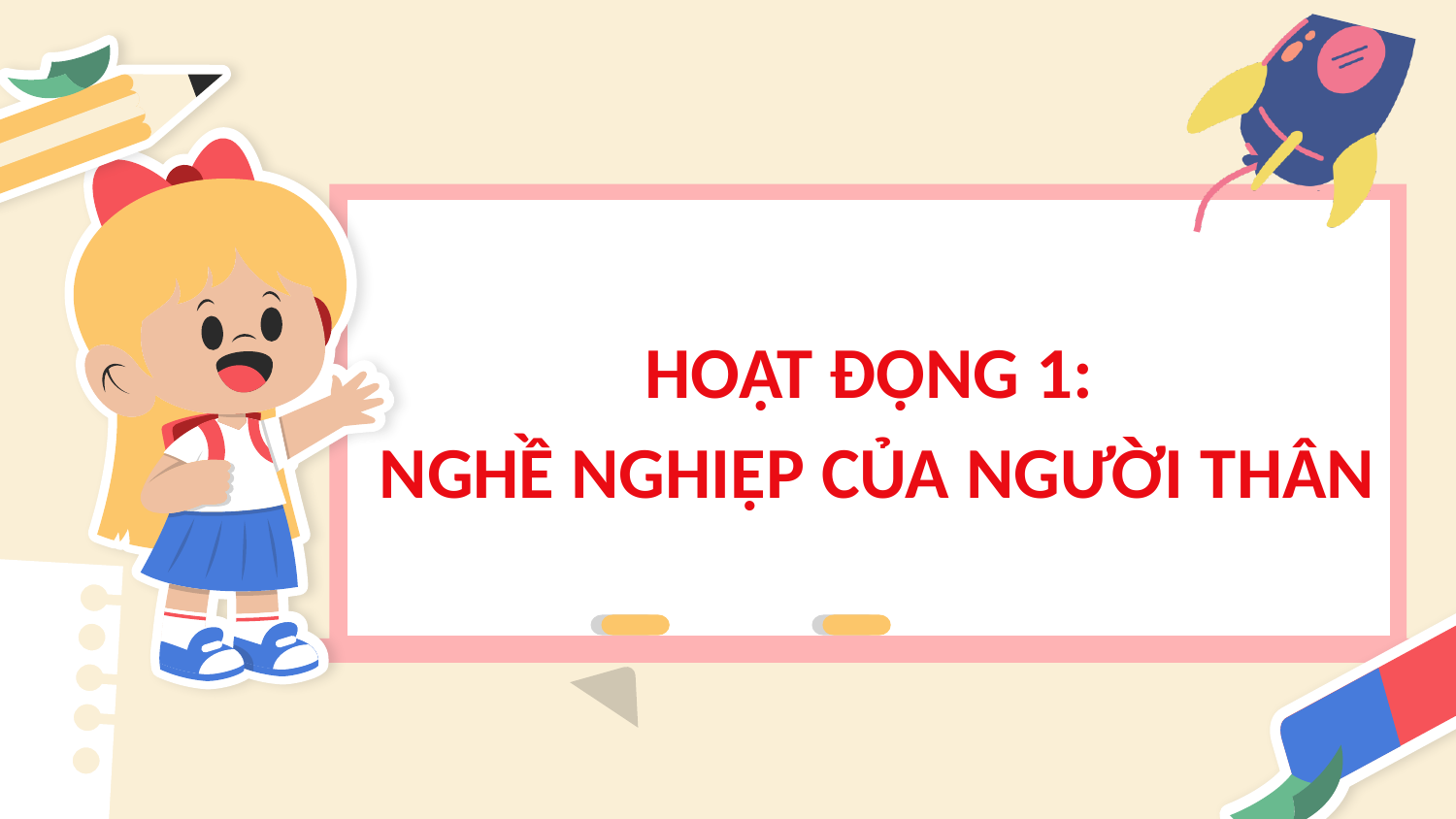

HOẠT ĐỘNG 1:
NGHỀ NGHIỆP CỦA NGƯỜI THÂN